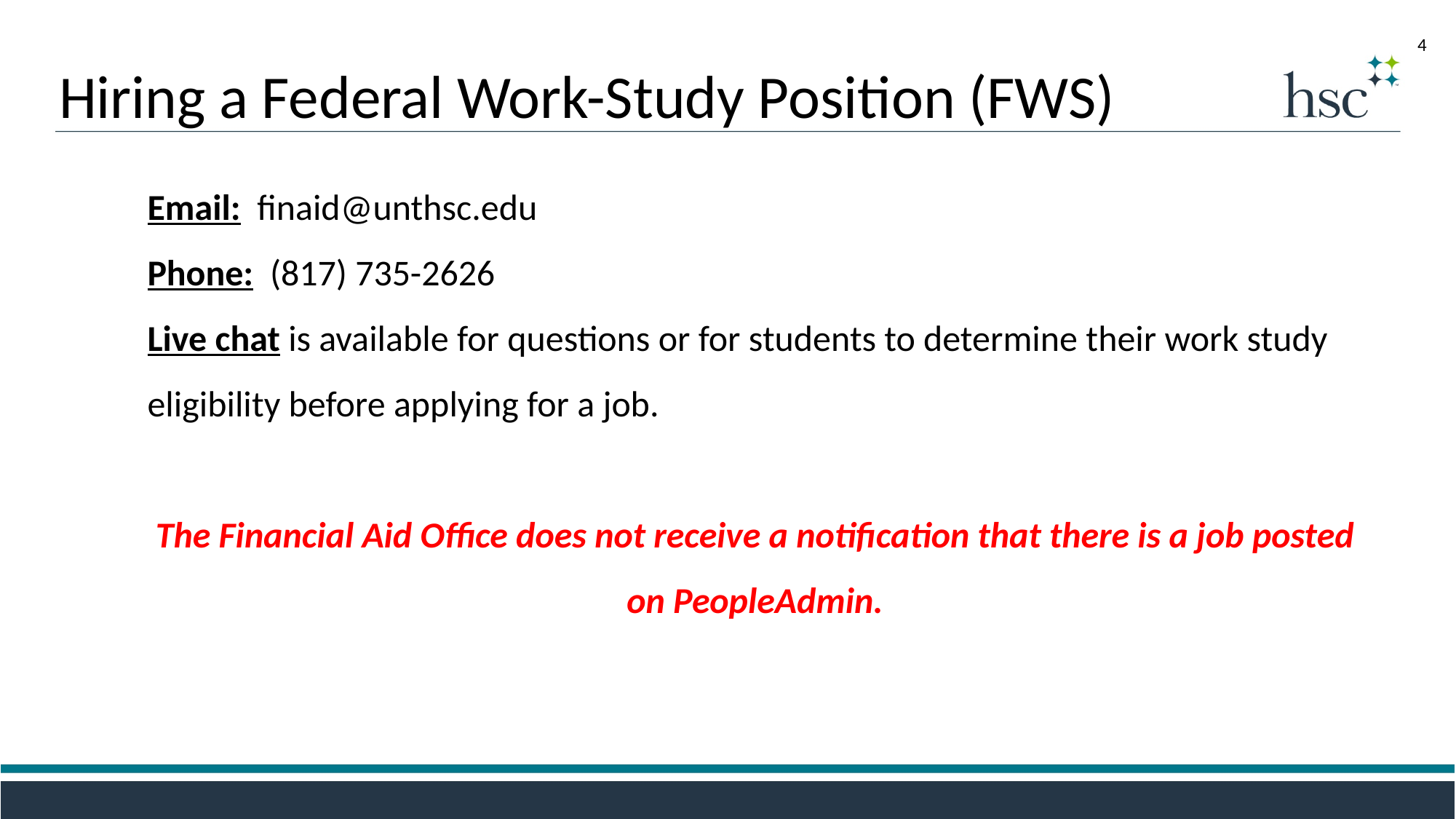

4
Hiring a Federal Work-Study Position (FWS)
Email:  finaid@unthsc.edu
Phone:  (817) 735-2626
Live chat is available for questions or for students to determine their work study eligibility before applying for a job.

The Financial Aid Office does not receive a notification that there is a job posted on PeopleAdmin.